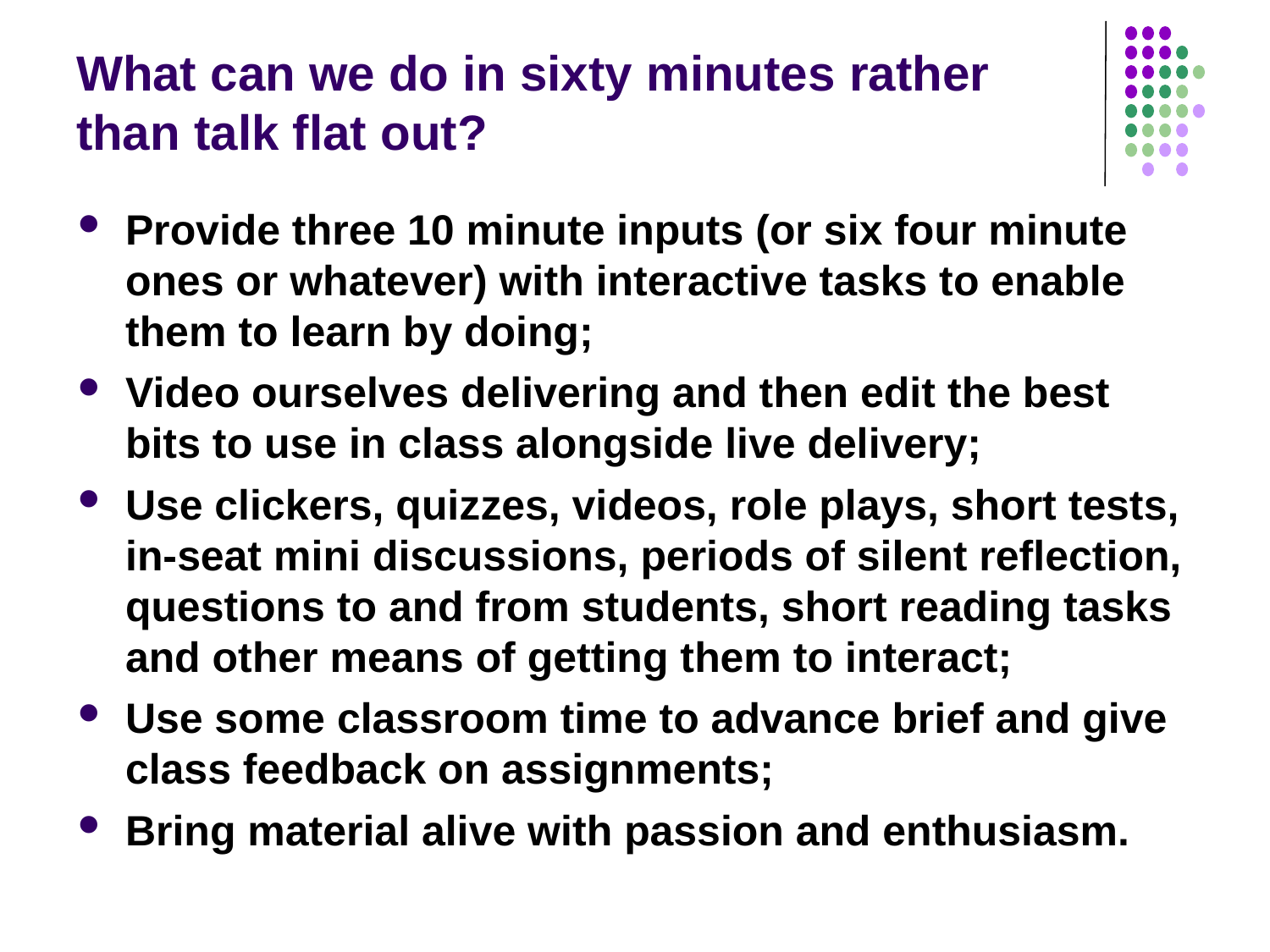

# What can we do in sixty minutes rather than talk flat out?
Provide three 10 minute inputs (or six four minute ones or whatever) with interactive tasks to enable them to learn by doing;
Video ourselves delivering and then edit the best bits to use in class alongside live delivery;
Use clickers, quizzes, videos, role plays, short tests, in-seat mini discussions, periods of silent reflection, questions to and from students, short reading tasks and other means of getting them to interact;
Use some classroom time to advance brief and give class feedback on assignments;
Bring material alive with passion and enthusiasm.